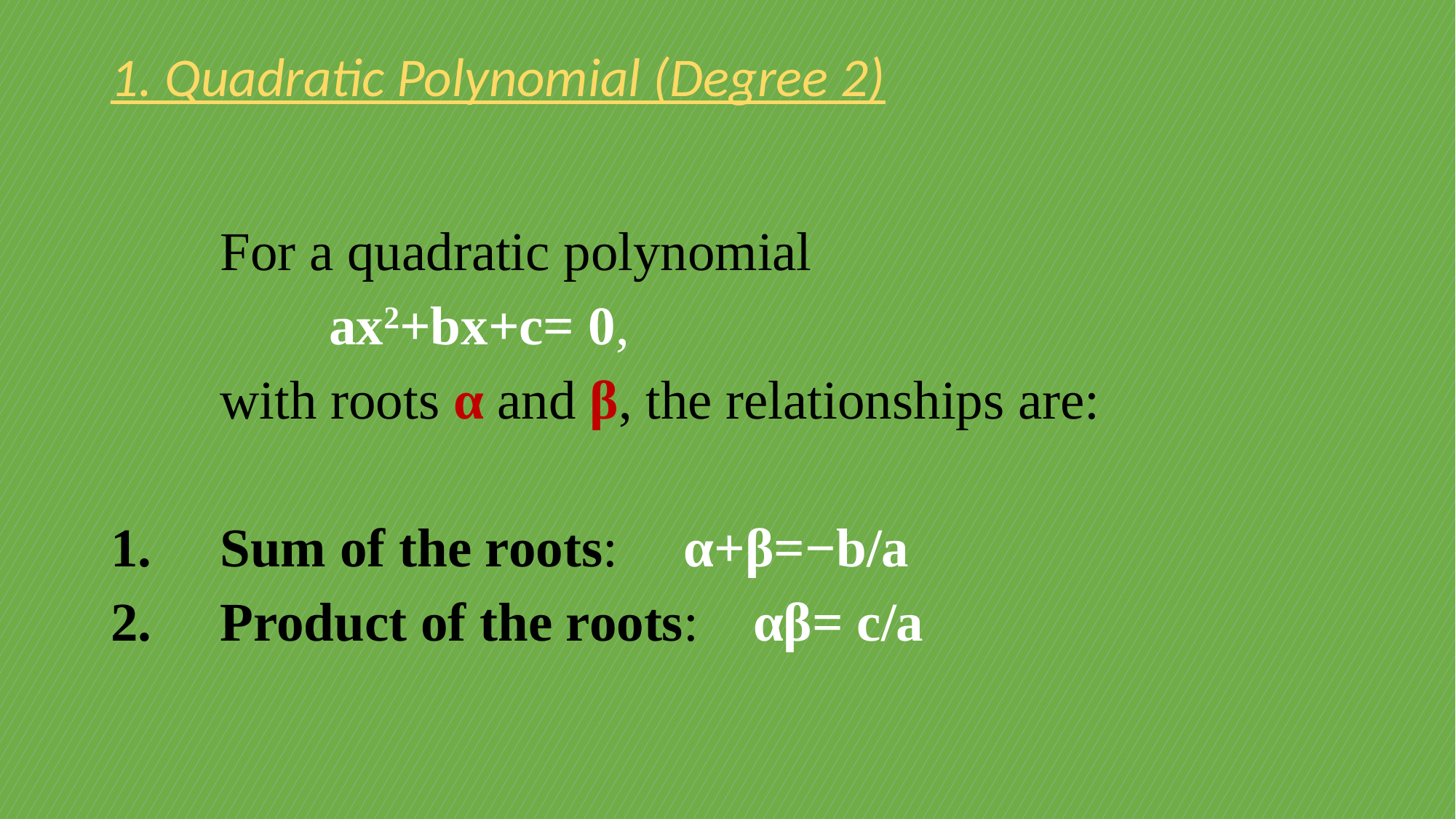

# 1. Quadratic Polynomial (Degree 2)
	For a quadratic polynomial
		ax2+bx+c= 0,
	with roots α and β, the relationships are:

1.	Sum of the roots: 	  α+β=−b/a​
2.	Product of the roots:    αβ= c​/a